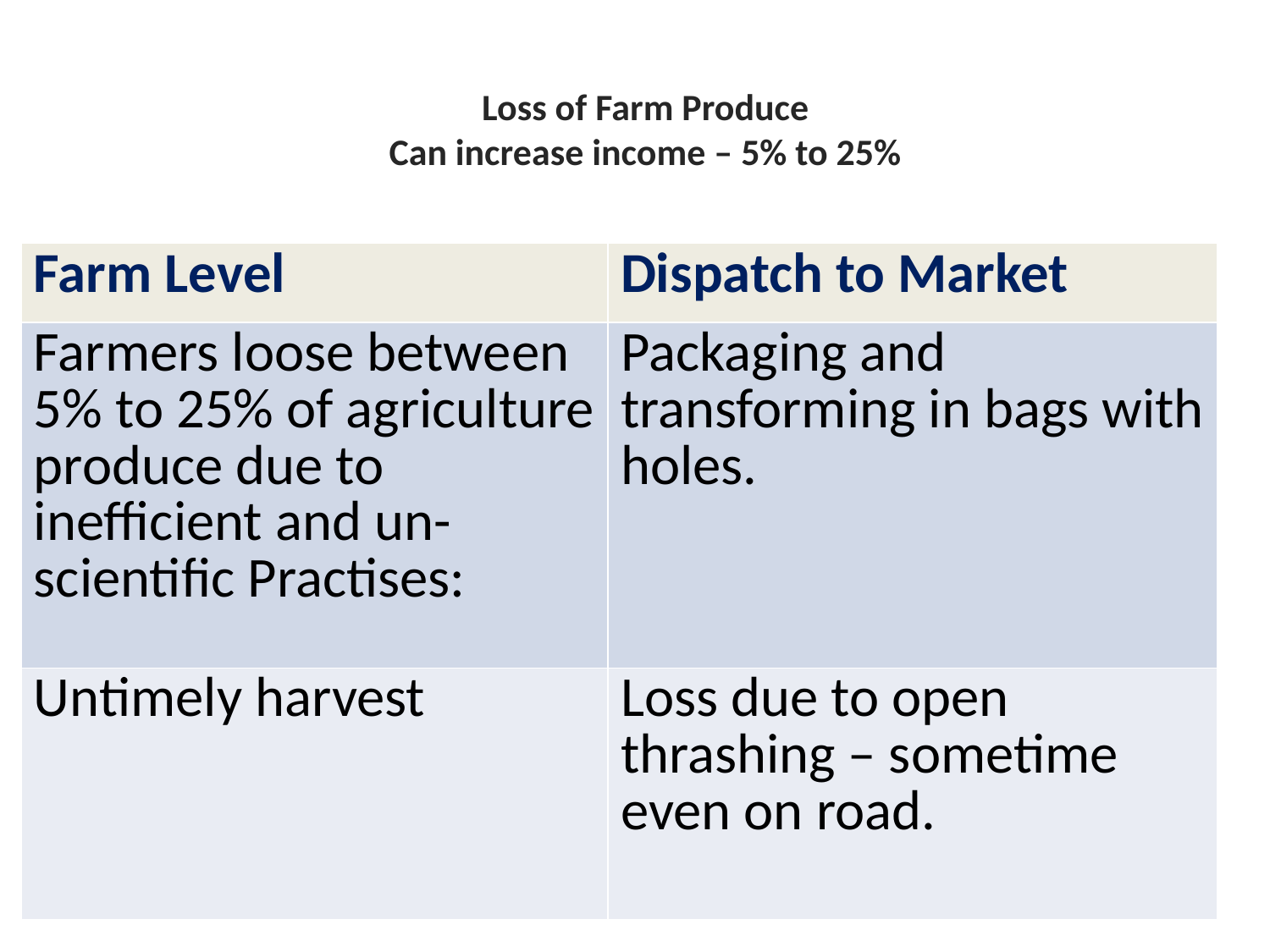

# Loss of Farm Produce Can increase income – 5% to 25%
| Farm Level | Dispatch to Market |
| --- | --- |
| Farmers loose between 5% to 25% of agriculture produce due to inefficient and un-scientific Practises: | Packaging and transforming in bags with holes. |
| Untimely harvest | Loss due to open thrashing – sometime even on road. |